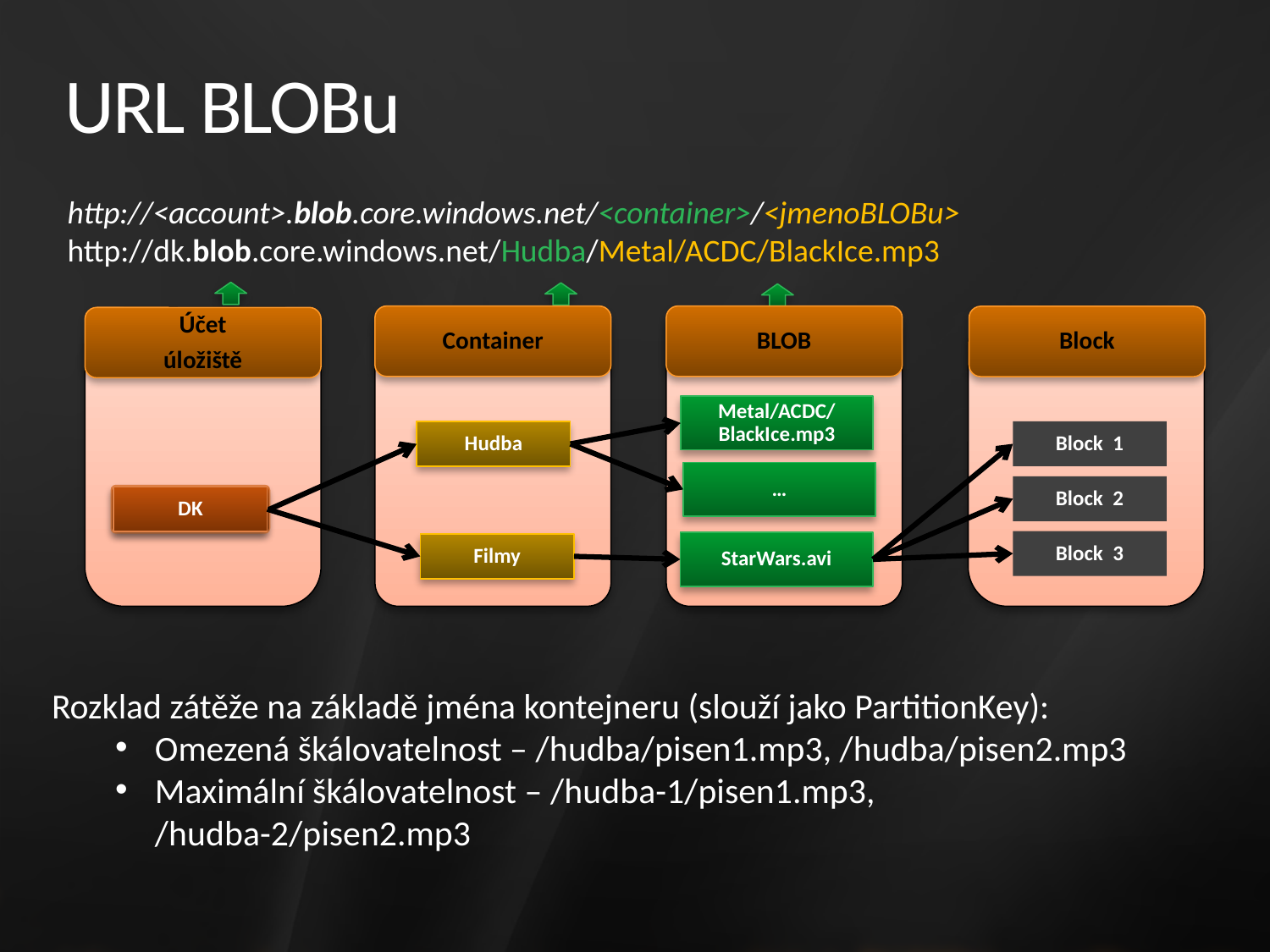

# URL BLOBu
http://<account>.blob.core.windows.net/<container>/<jmenoBLOBu>
http://dk.blob.core.windows.net/Hudba/Metal/ACDC/BlackIce.mp3

Container
BLOB
Block

Účet
úložiště

Metal/ACDC/BlackIce.mp3
Block  1
Hudba
…
Block  2

DK
Block  3
StarWars.avi
Filmy
Rozklad zátěže na základě jména kontejneru (slouží jako PartitionKey):
Omezená škálovatelnost – /hudba/pisen1.mp3, /hudba/pisen2.mp3
Maximální škálovatelnost – /hudba-1/pisen1.mp3, /hudba-2/pisen2.mp3